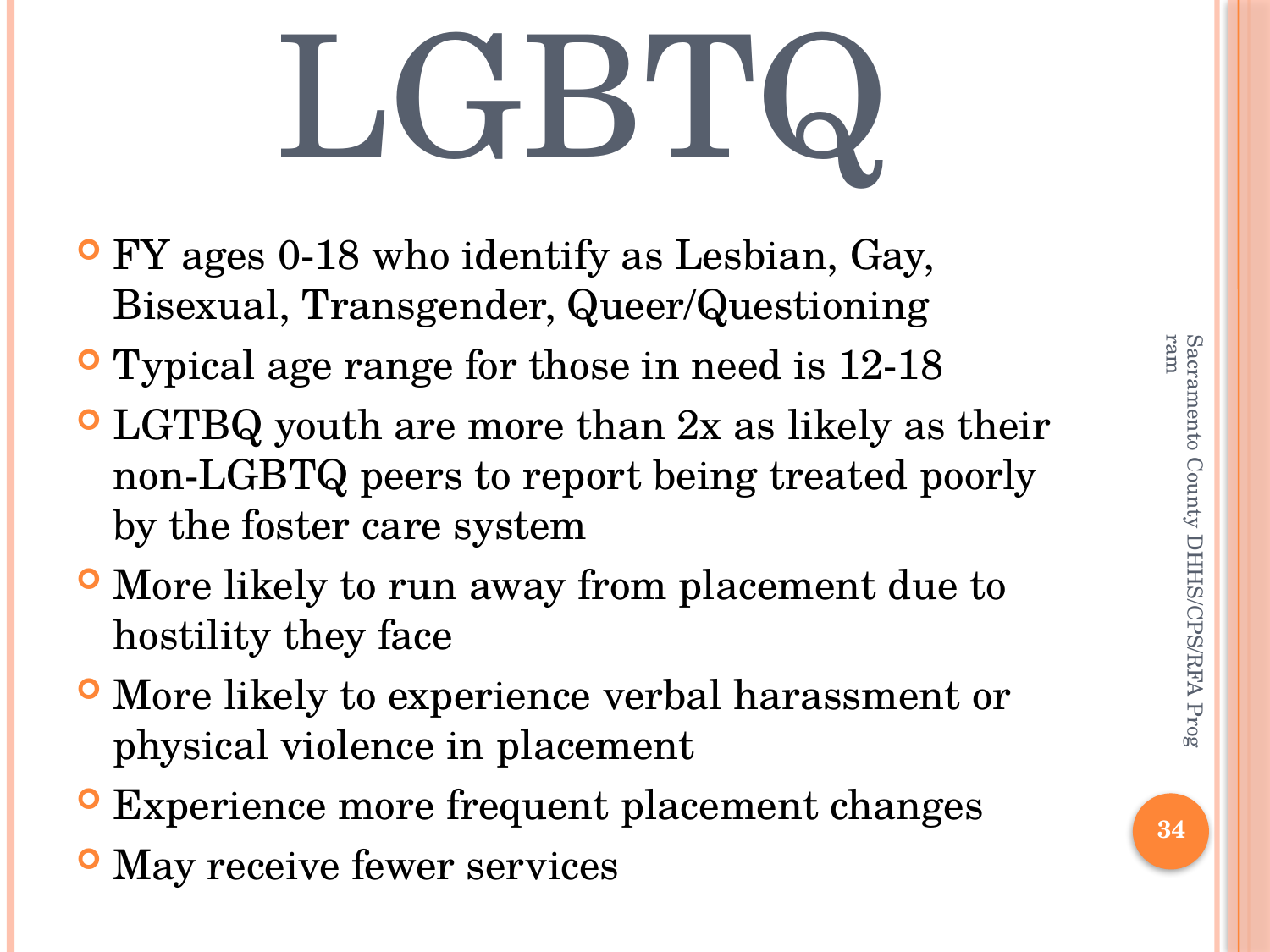

# LGBTQ
FY ages 0-18 who identify as Lesbian, Gay, Bisexual, Transgender, Queer/Questioning
Typical age range for those in need is 12-18
LGTBQ youth are more than 2x as likely as their non-LGBTQ peers to report being treated poorly by the foster care system
More likely to run away from placement due to hostility they face
More likely to experience verbal harassment or physical violence in placement
Experience more frequent placement changes
May receive fewer services
Sacramento County DHHS/CPS/RFA Program
34